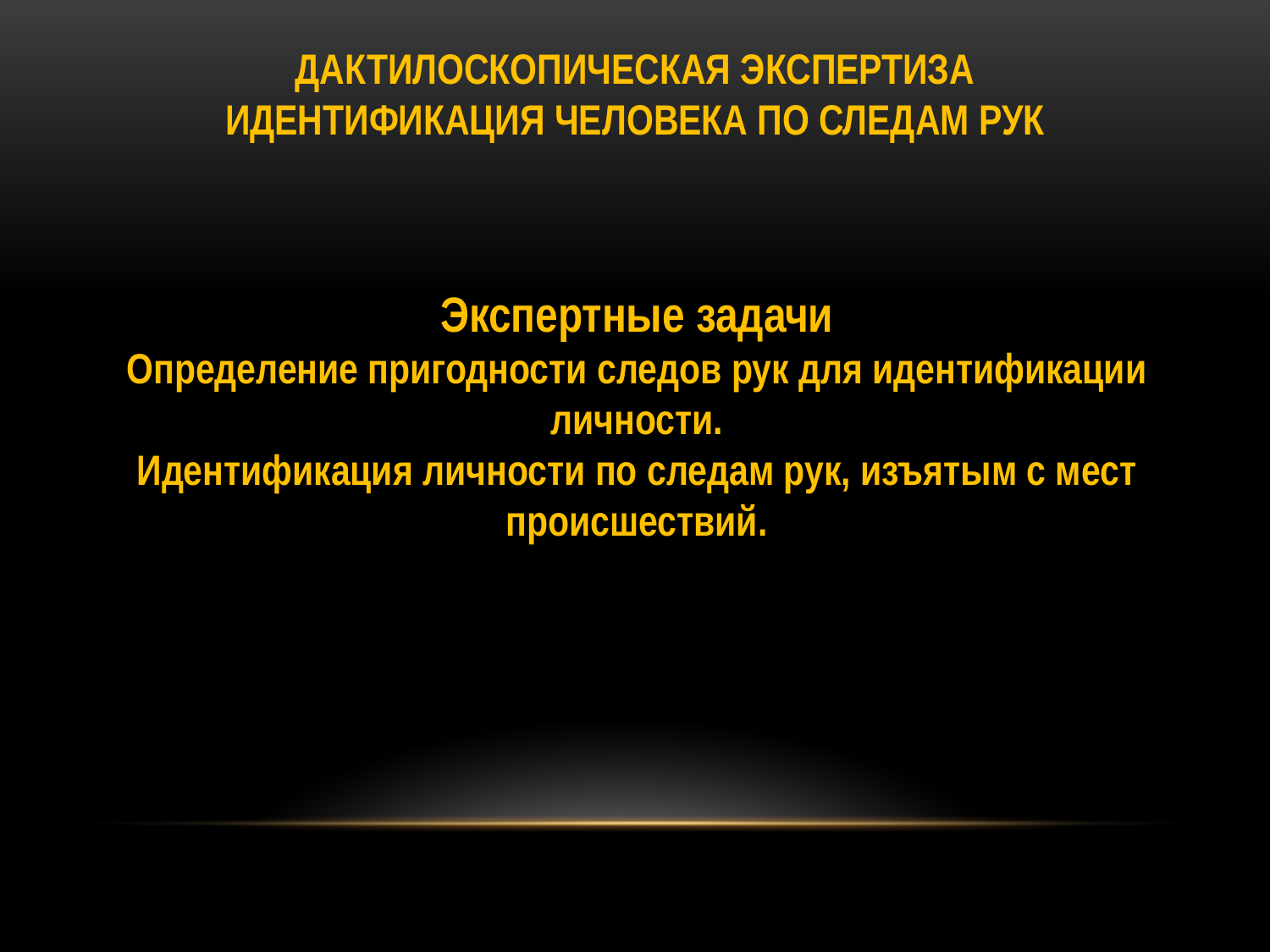

ДАКТИЛОСКОПИЧЕСКАЯ ЭКСПЕРТИЗА
ИДЕНТИФИКАЦИЯ ЧЕЛОВЕКА ПО СЛЕДАМ РУК
Экспертные задачи
Определение пригодности следов рук для идентификации личности.
Идентификация личности по следам рук, изъятым с мест происшествий.